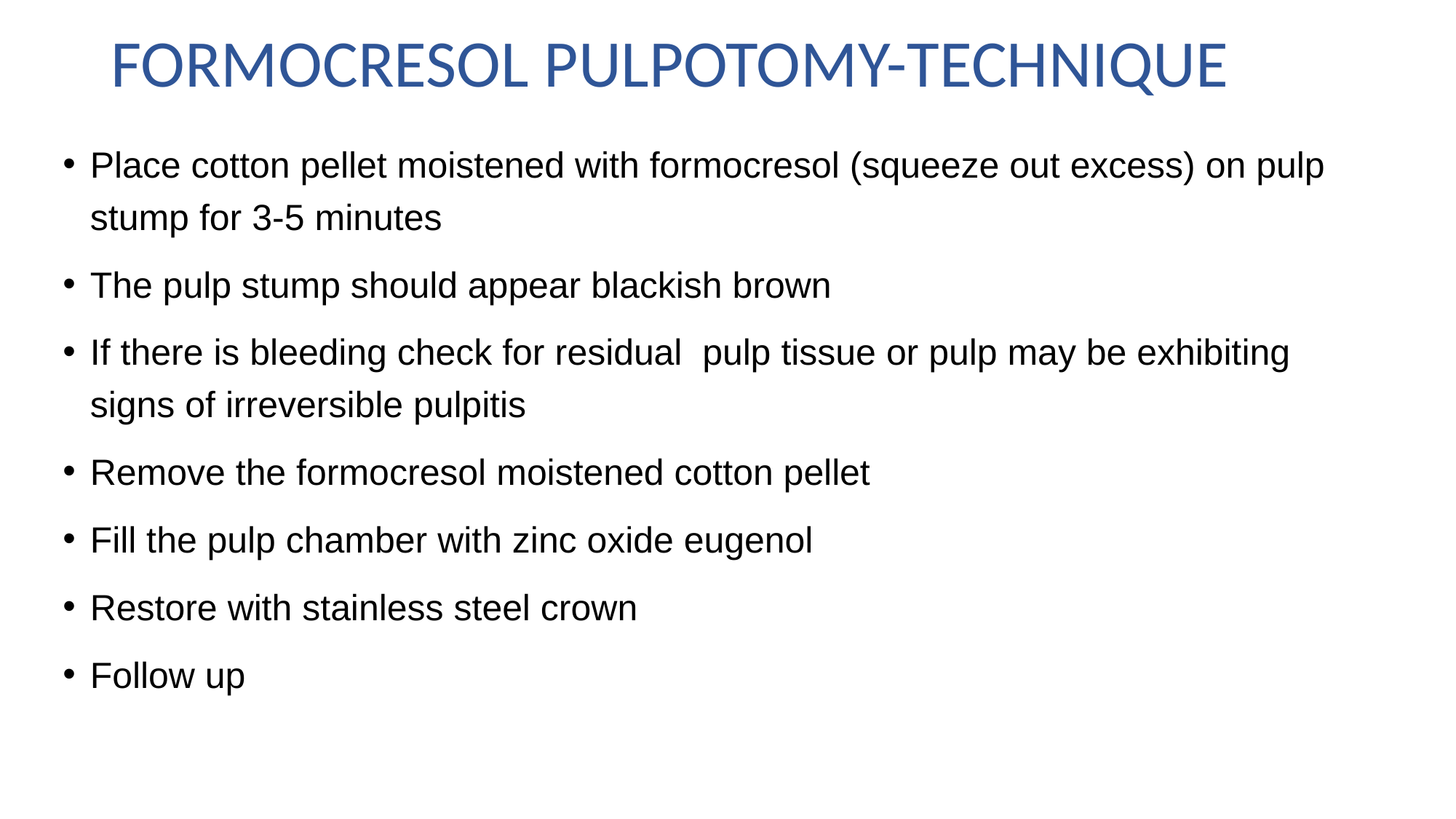

# Formocresol Pulpotomy-Technique
Place cotton pellet moistened with formocresol (squeeze out excess) on pulp stump for 3-5 minutes
The pulp stump should appear blackish brown
If there is bleeding check for residual  pulp tissue or pulp may be exhibiting signs of irreversible pulpitis
Remove the formocresol moistened cotton pellet
Fill the pulp chamber with zinc oxide eugenol
Restore with stainless steel crown
Follow up